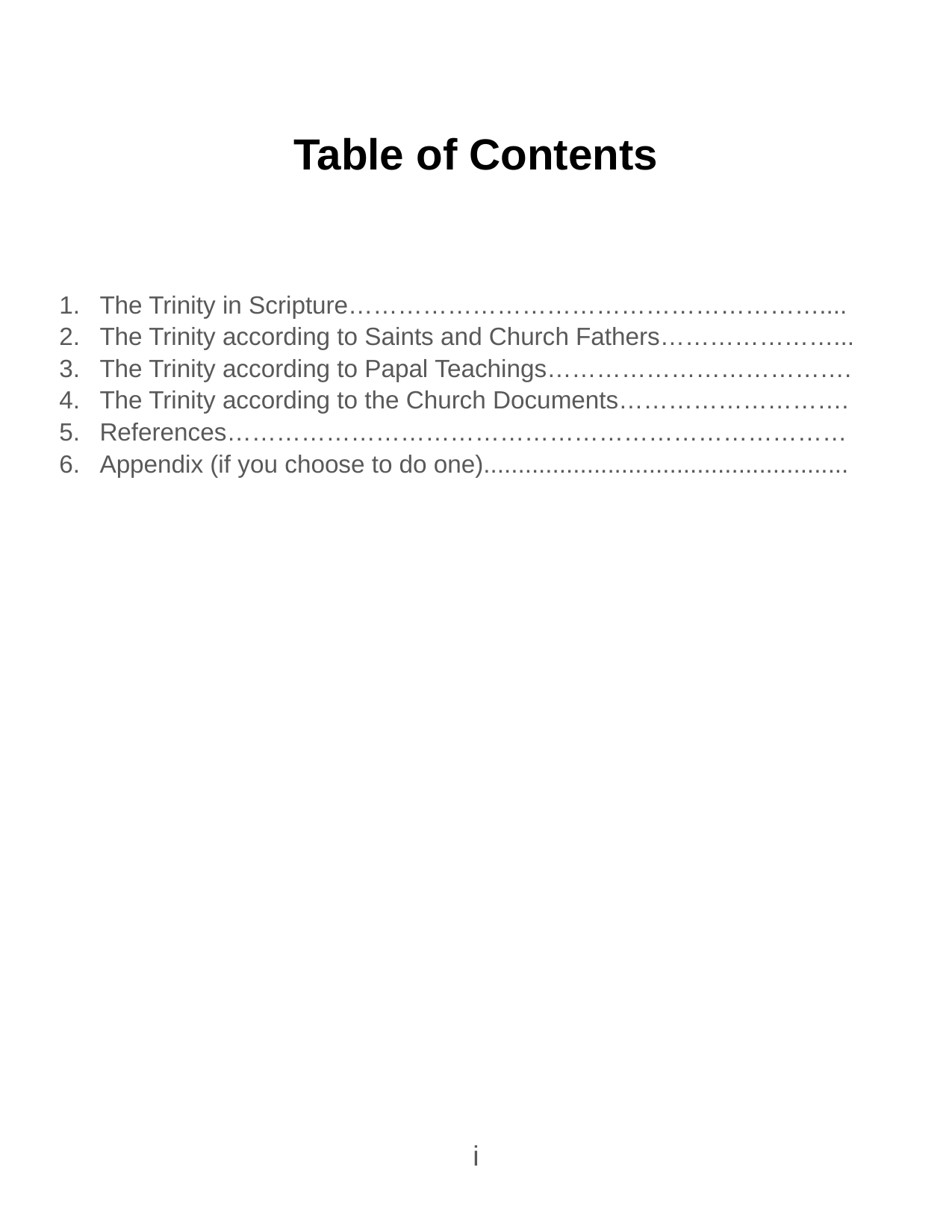

# Table of Contents
The Trinity in Scripture…………………………………………………....
The Trinity according to Saints and Church Fathers…………………...
The Trinity according to Papal Teachings……………………………….
The Trinity according to the Church Documents……………………….
References…………………………………………………………………
Appendix (if you choose to do one).....................................................

i